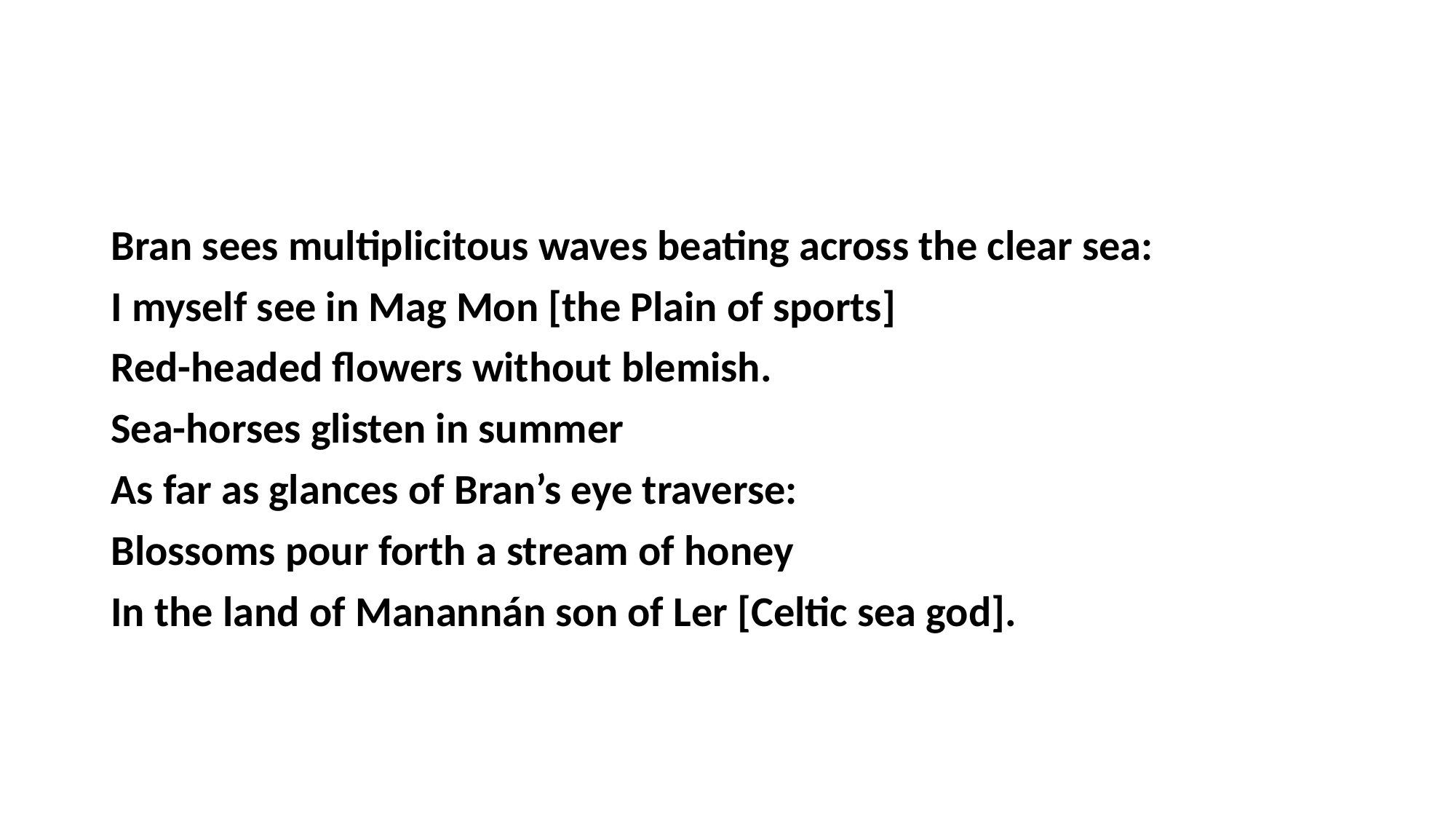

#
Bran sees multiplicitous waves beating across the clear sea:
I myself see in Mag Mon [the Plain of sports]
Red-headed flowers without blemish.
Sea-horses glisten in summer
As far as glances of Bran’s eye traverse:
Blossoms pour forth a stream of honey
In the land of Manannán son of Ler [Celtic sea god].